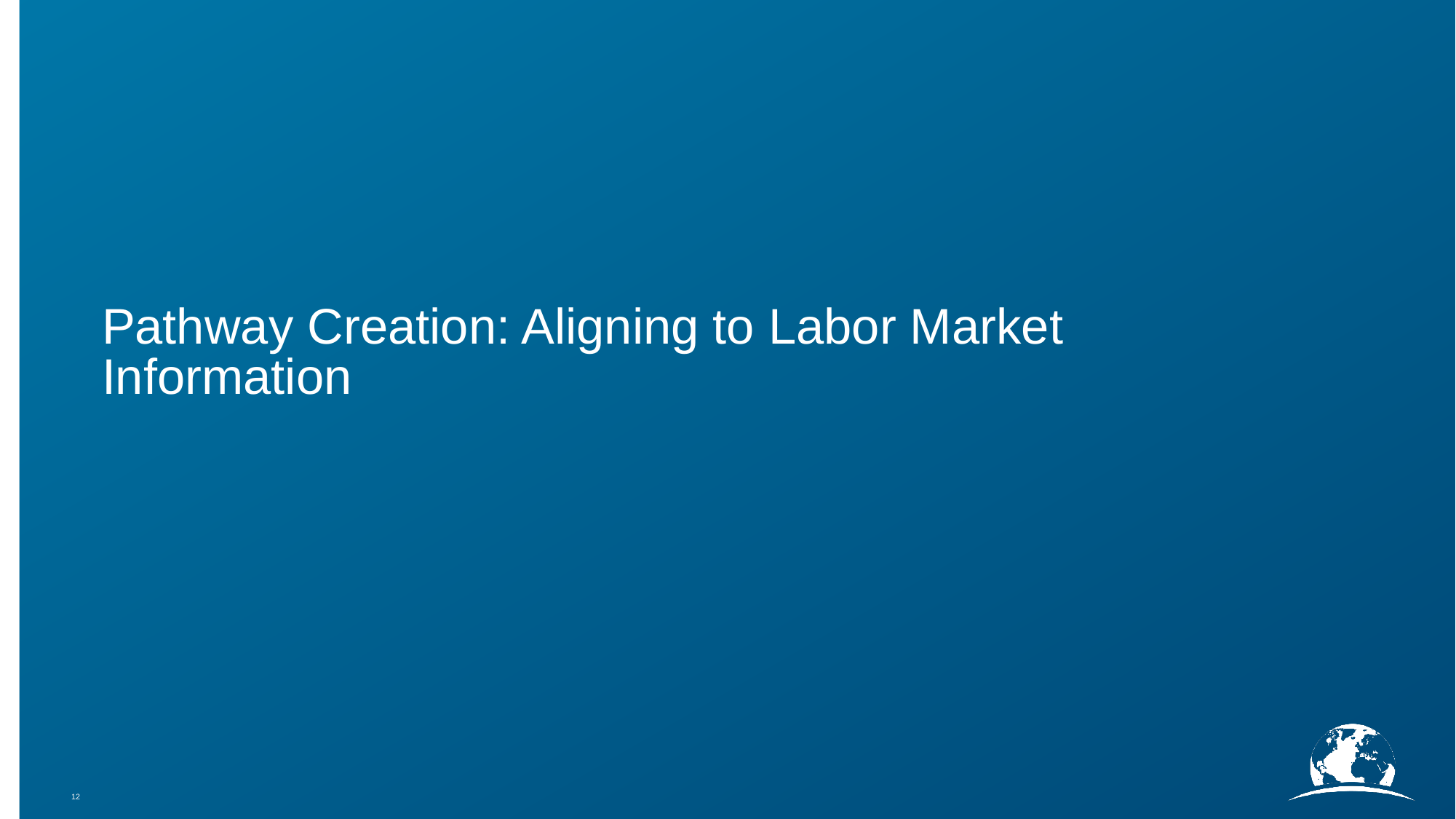

# Pathway Creation: Aligning to Labor Market Information
12